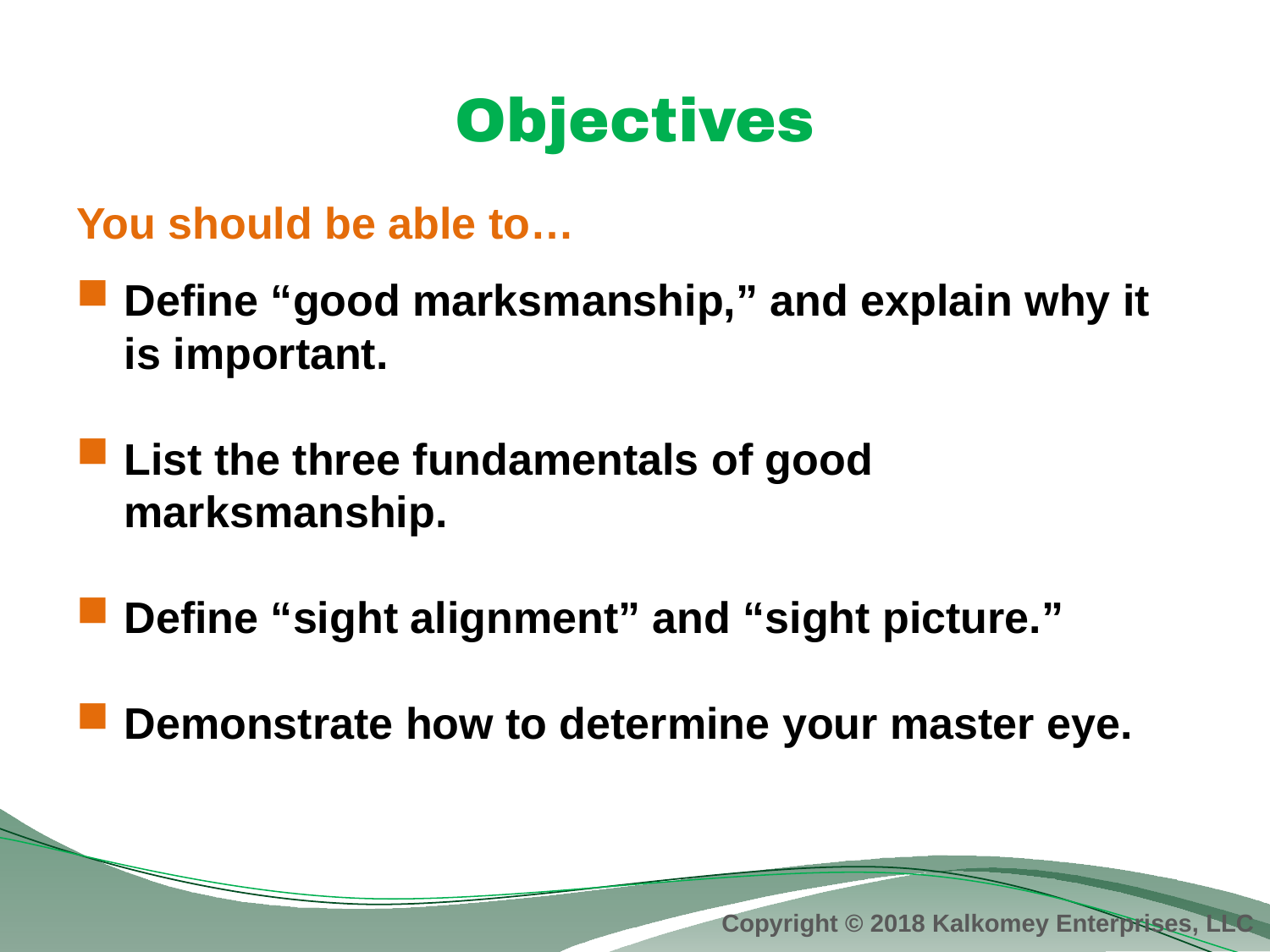

# Objectives
You should be able to…
Define “good marksmanship,” and explain why it is important.
List the three fundamentals of good marksmanship.
Define “sight alignment” and “sight picture.”
Demonstrate how to determine your master eye.